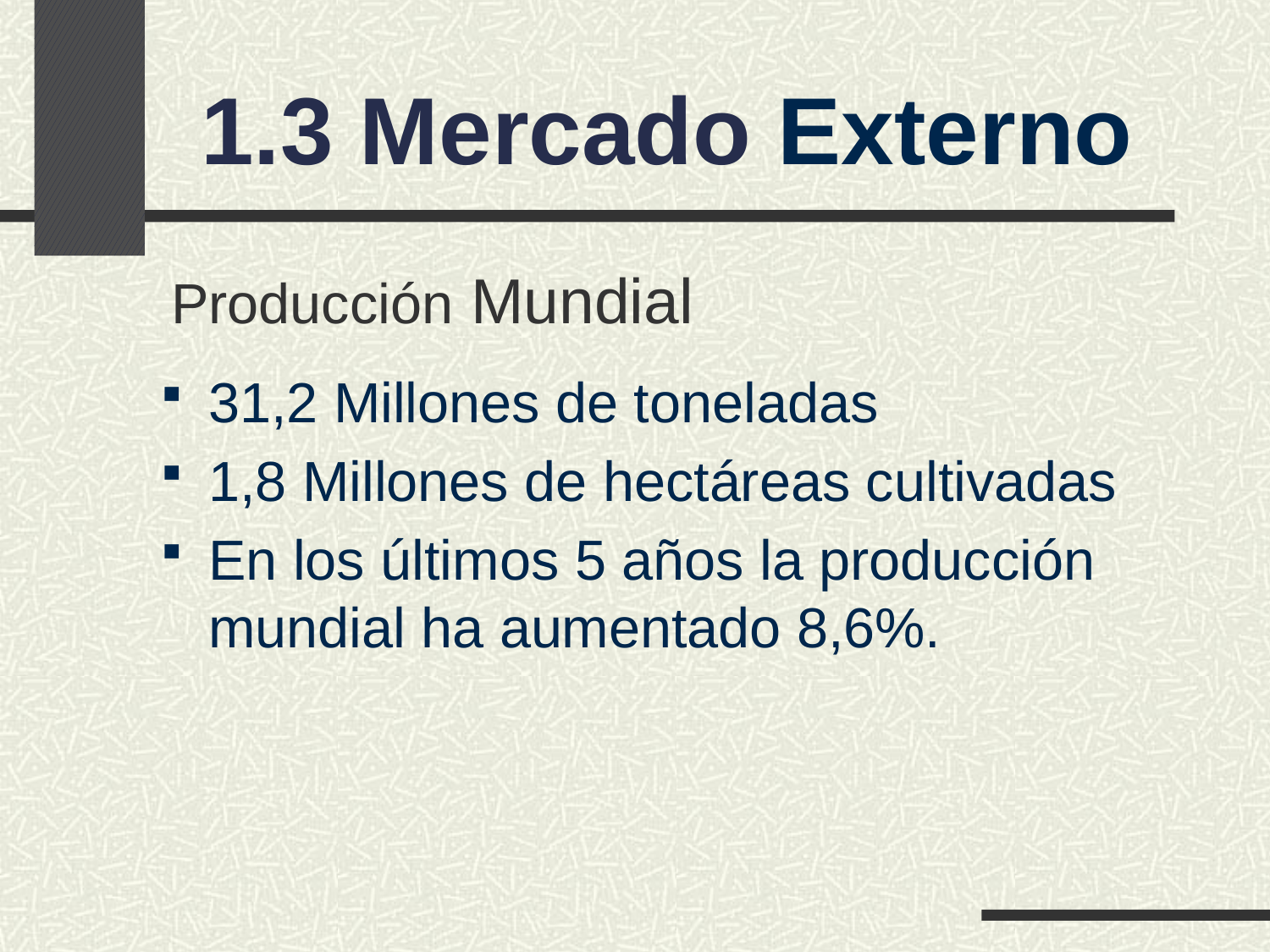

# 1.3 Mercado Externo
Producción Mundial
31,2 Millones de toneladas
1,8 Millones de hectáreas cultivadas
En los últimos 5 años la producción mundial ha aumentado 8,6%.